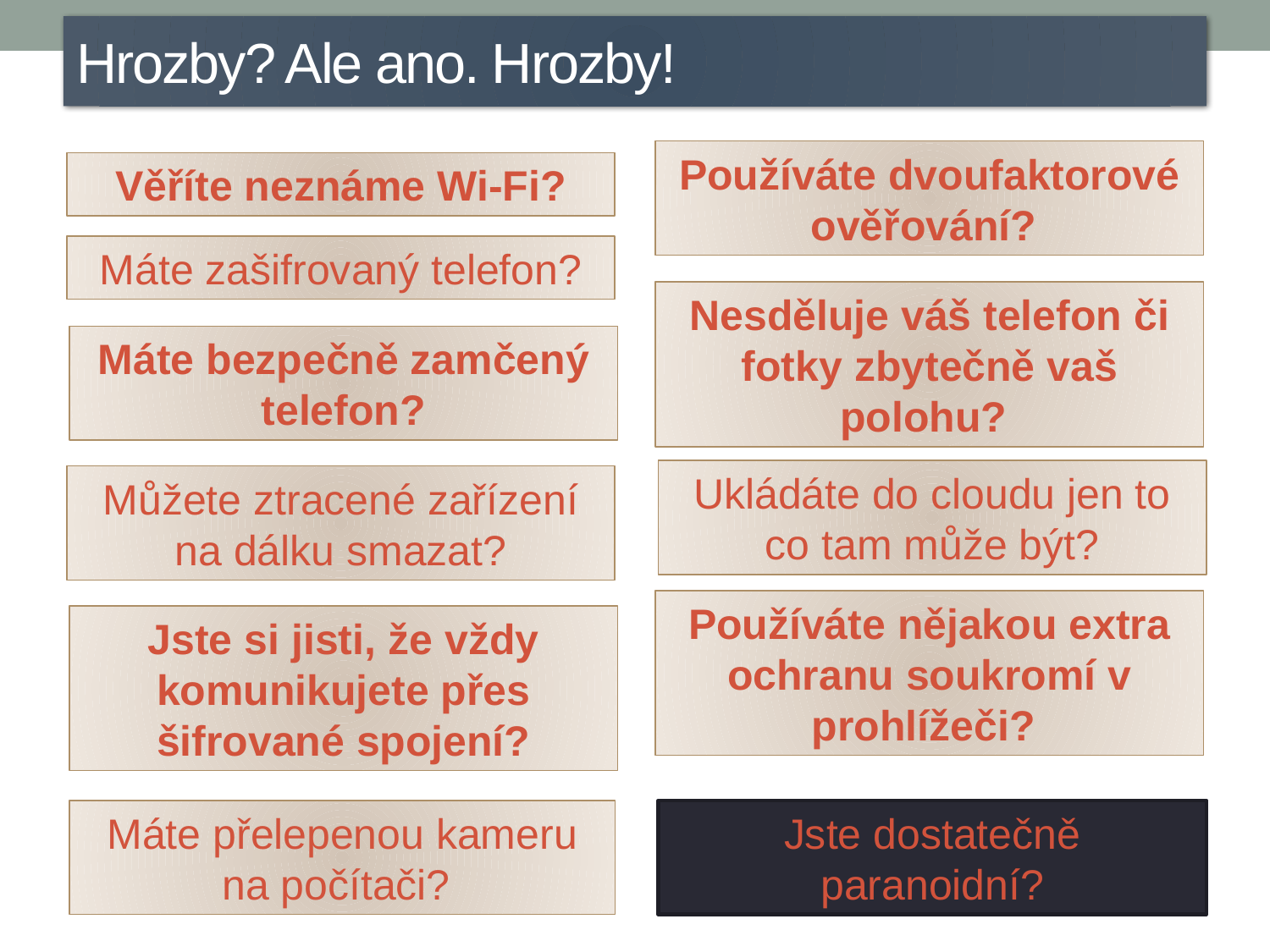

Hrozby? Ale ano. Hrozby!
Používáte dvoufaktorové ověřování?
Věříte neznáme Wi-Fi?
Máte zašifrovaný telefon?
Nesděluje váš telefon či fotky zbytečně vaš polohu?
Máte bezpečně zamčený telefon?
Ukládáte do cloudu jen to co tam může být?
Můžete ztracené zařízení na dálku smazat?
Používáte nějakou extra ochranu soukromí v prohlížeči?
Jste si jisti, že vždy komunikujete přes šifrované spojení?
Máte přelepenou kameru na počítači?
Jste dostatečně paranoidní?